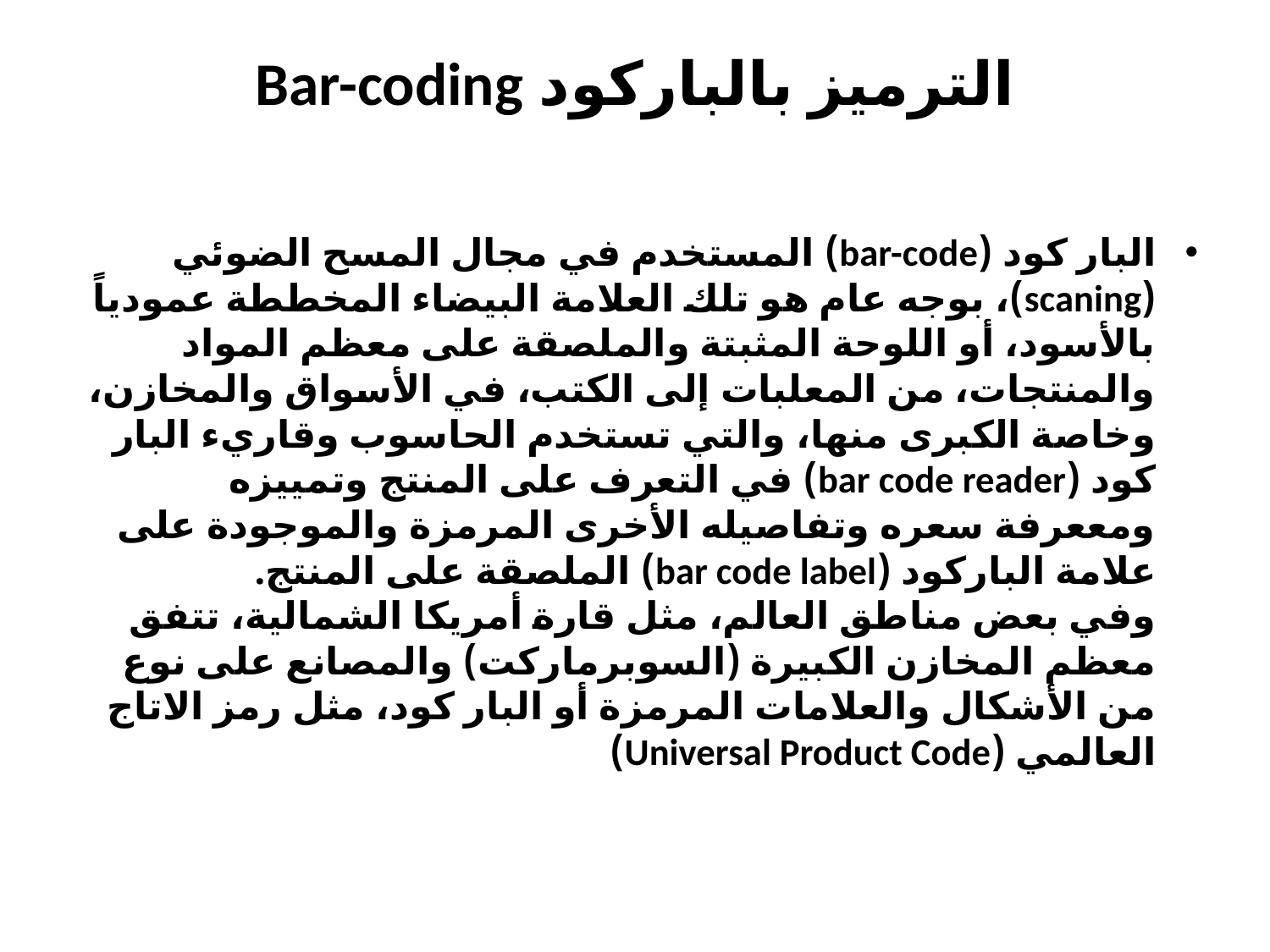

# الترميز بالباركود Bar-coding
البار كود (bar-code) المستخدم في مجال المسح الضوئي (scaning)، بوجه عام هو تلك العلامة البيضاء المخططة عمودياً بالأسود، أو اللوحة المثبتة والملصقة على معظم المواد والمنتجات، من المعلبات إلى الكتب، في الأسواق والمخازن، وخاصة الكبرى منها، والتي تستخدم الحاسوب وقاريء البار كود (bar code reader) في التعرف على المنتج وتمييزه ومععرفة سعره وتفاصيله الأخرى المرمزة والموجودة على علامة الباركود (bar code label) الملصقة على المنتج.
وفي بعض مناطق العالم، مثل قارة أمريكا الشمالية، تتفق معظم المخازن الكبيرة (السوبرماركت) والمصانع على نوع من الأشكال والعلامات المرمزة أو البار كود، مثل رمز الاتاج العالمي (Universal Product Code)